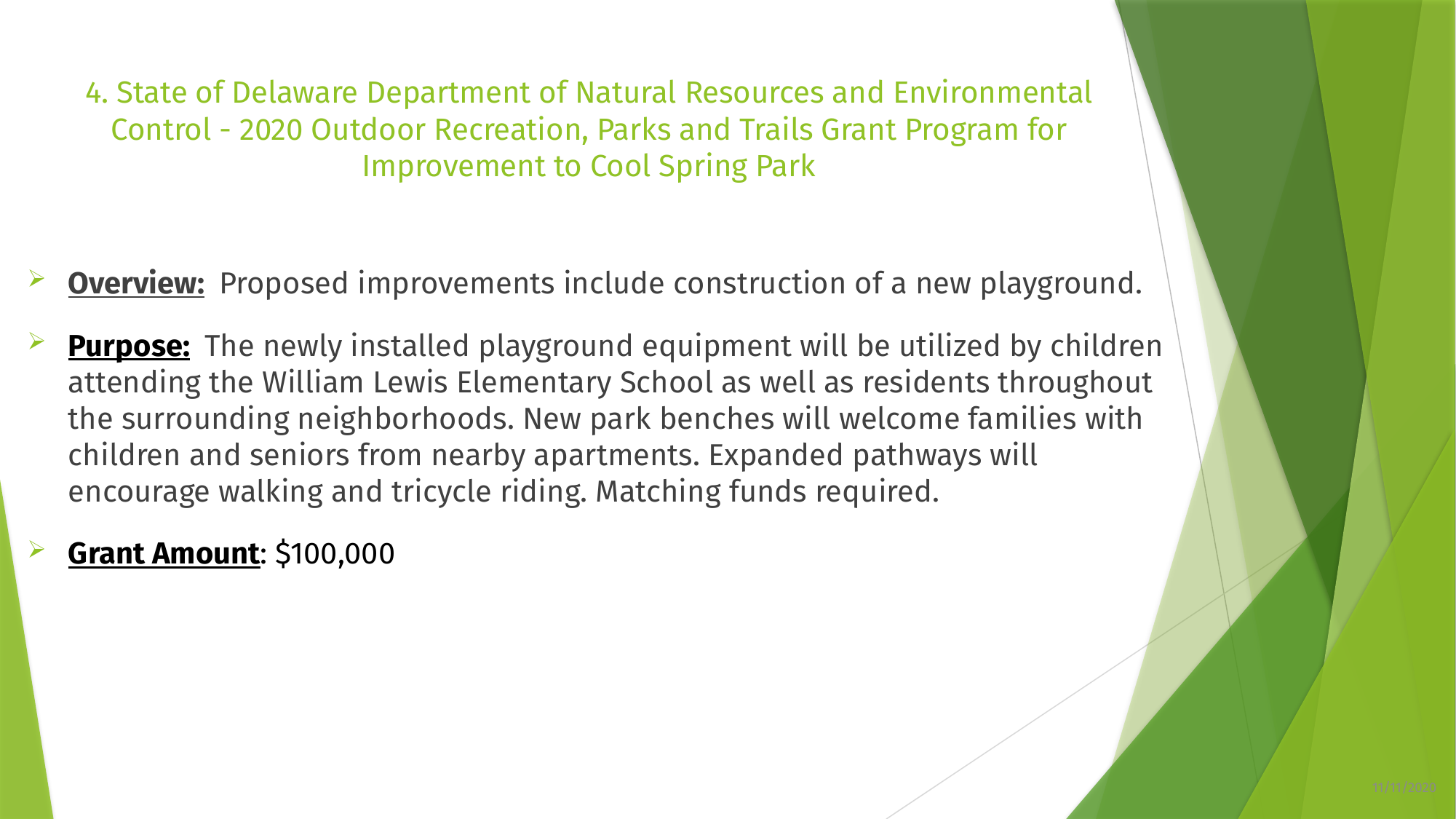

# 4. State of Delaware Department of Natural Resources and Environmental Control - 2020 Outdoor Recreation, Parks and Trails Grant Program for Improvement to Cool Spring Park
Overview:  Proposed improvements include construction of a new playground.
Purpose:  The newly installed playground equipment will be utilized by children attending the William Lewis Elementary School as well as residents throughout the surrounding neighborhoods. New park benches will welcome families with children and seniors from nearby apartments. Expanded pathways will encourage walking and tricycle riding. Matching funds required.
Grant Amount: $100,000

11/11/2020